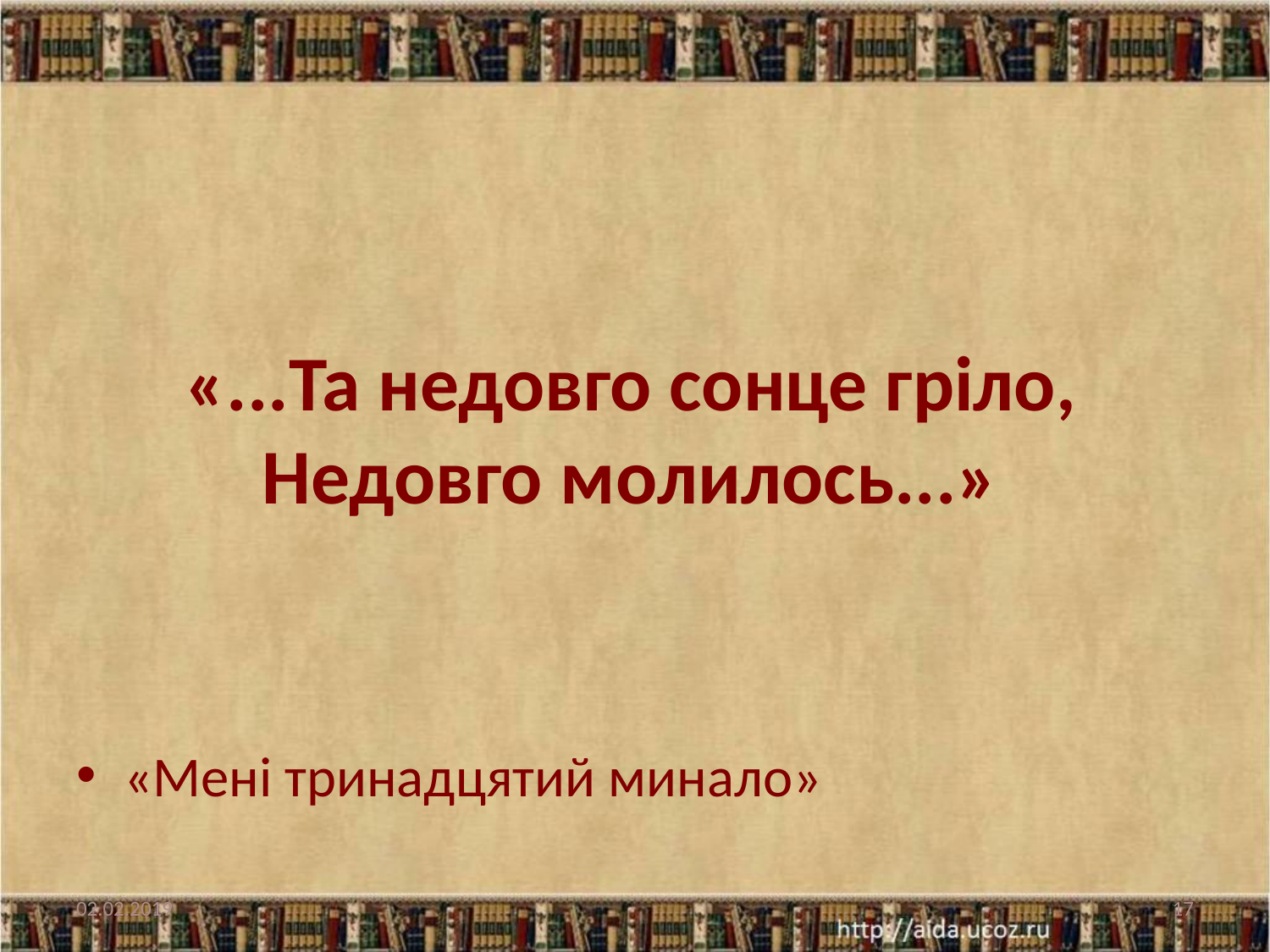

# «...Та недовго сонце гріло, Недовго молилось...»
«Мені тринадцятий минало»
02.02.2019
17